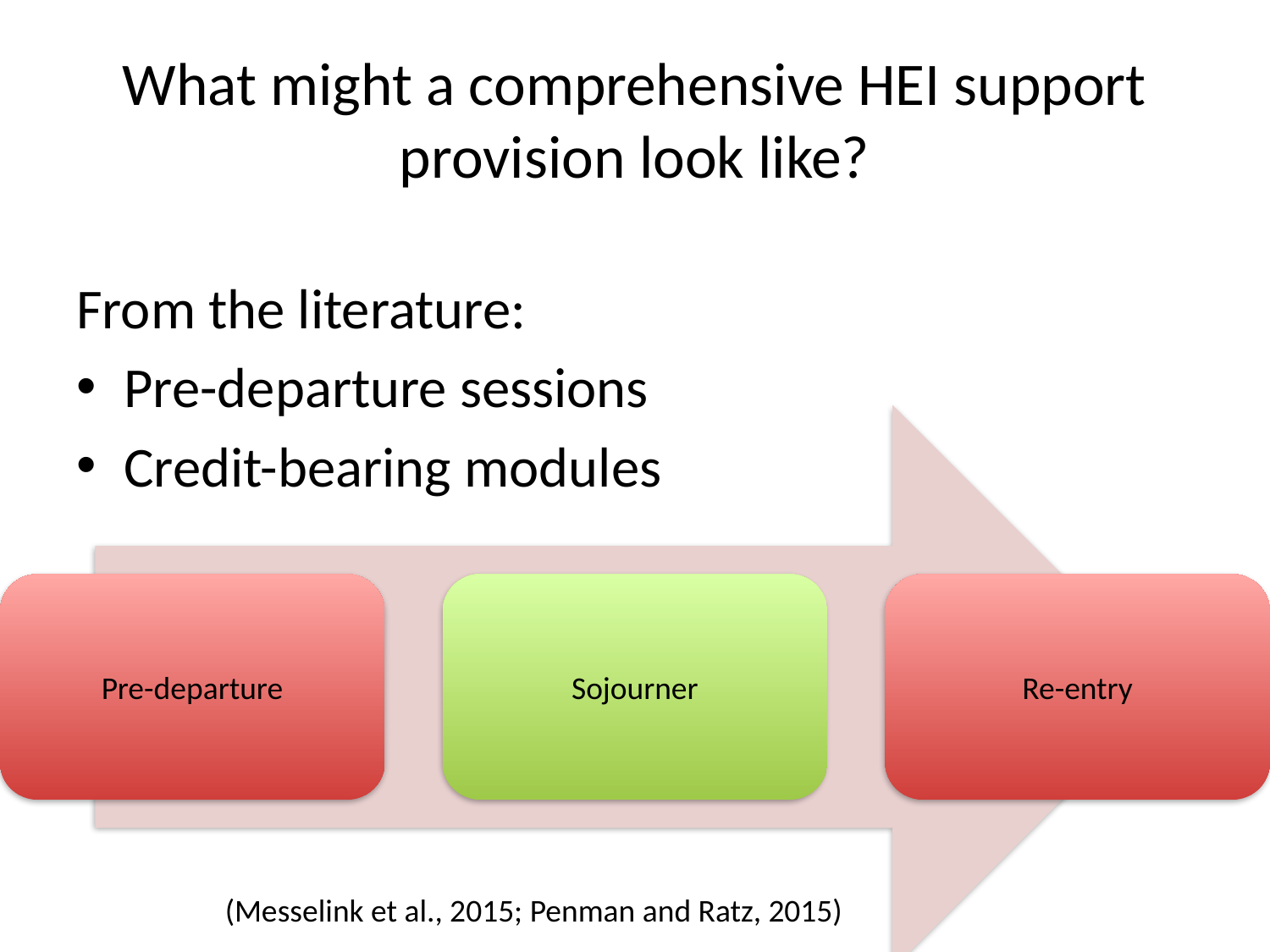

# What might a comprehensive HEI support provision look like?
From the literature:
Pre-departure sessions
Credit-bearing modules

Pre-departure
Sojourner
Re-entry
(Messelink et al., 2015; Penman and Ratz, 2015)